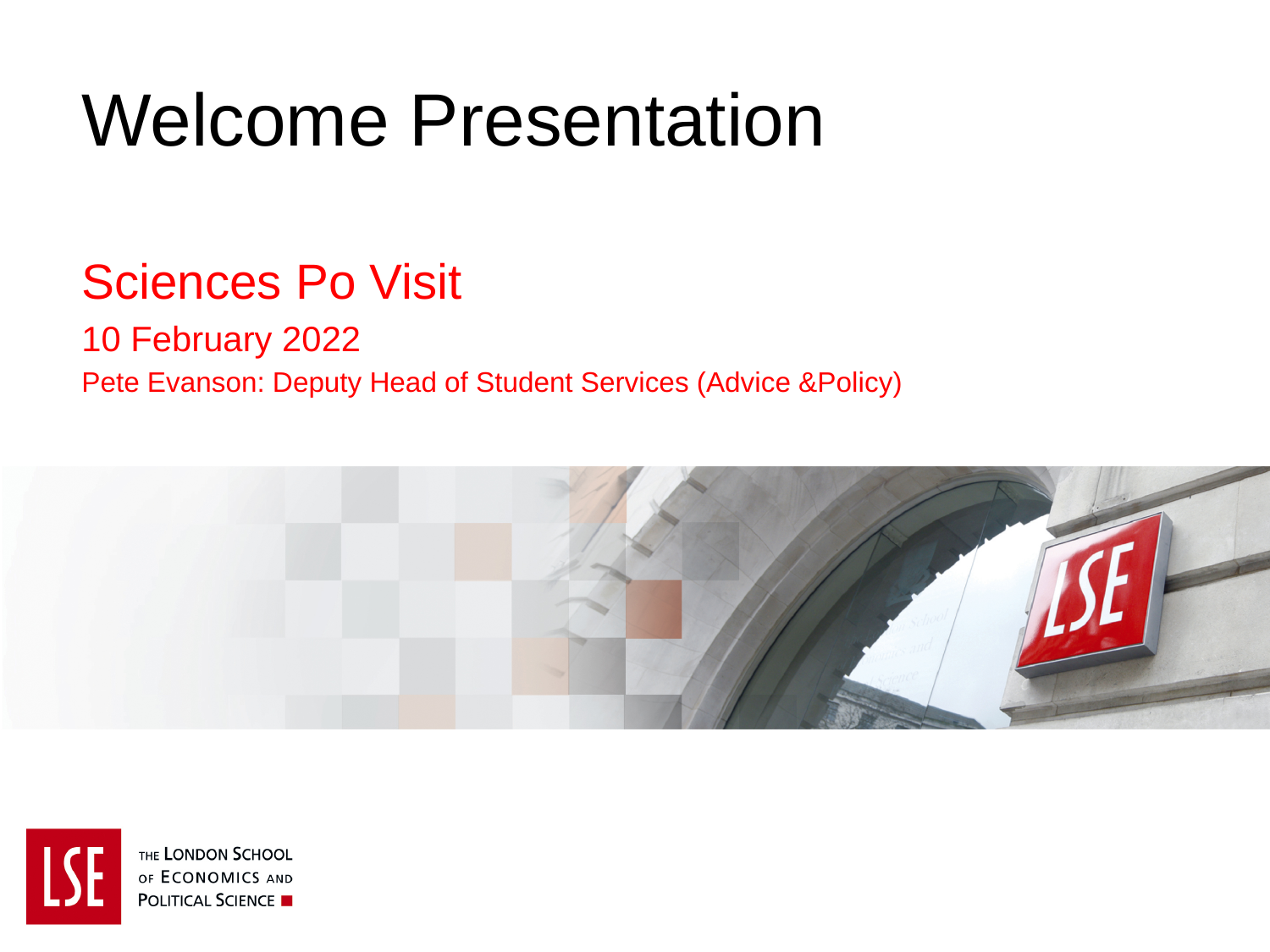

# Welcome Presentation
Sciences Po Visit
10 February 2022
Pete Evanson: Deputy Head of Student Services (Advice &Policy)